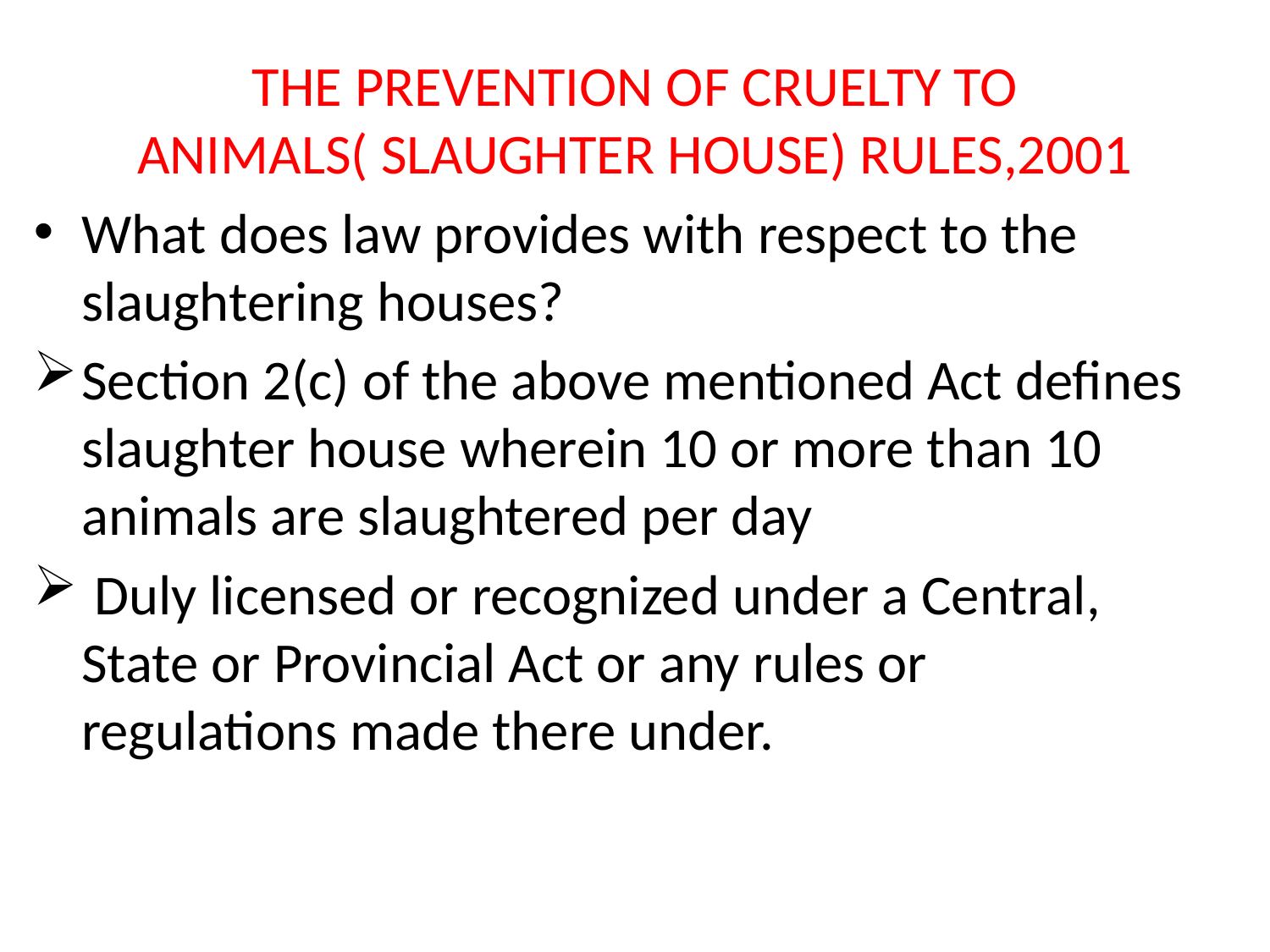

# THE PREVENTION OF CRUELTY TO ANIMALS( SLAUGHTER HOUSE) RULES,2001
What does law provides with respect to the slaughtering houses?
Section 2(c) of the above mentioned Act defines slaughter house wherein 10 or more than 10 animals are slaughtered per day
 Duly licensed or recognized under a Central, State or Provincial Act or any rules or regulations made there under.